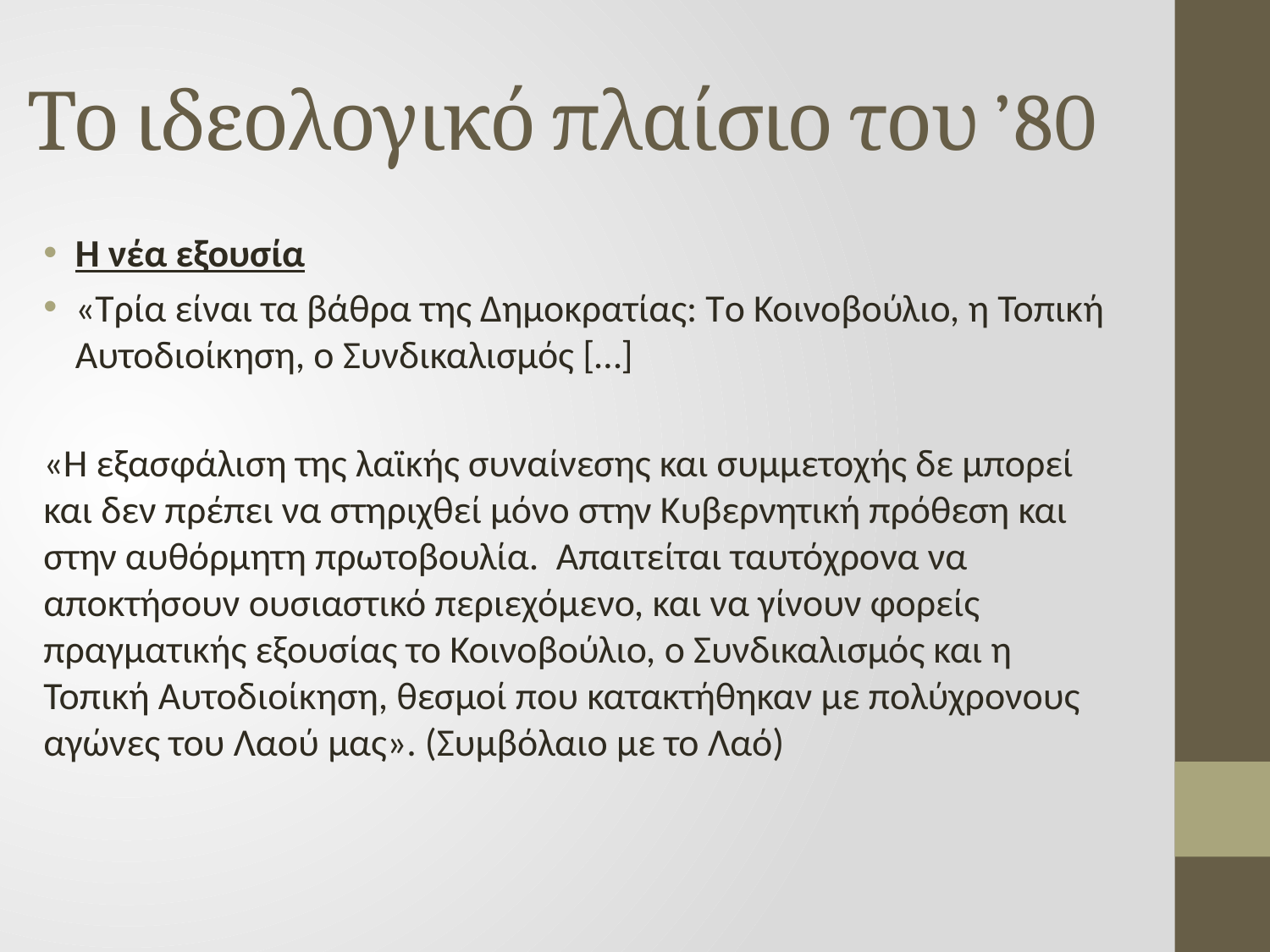

# Το ιδεολογικό πλαίσιο του ’80
Η νέα εξουσία
«Τρία είναι τα βάθρα της Δημοκρατίας: Tο Κοινοβούλιο, η Τοπική Αυτοδιοίκηση, ο Συνδικαλισμός […]

«H εξασφάλιση της λαϊκής συναίνεσης και συμμετοχής δε μπορεί και δεν πρέπει να στηριχθεί μόνο στην Κυβερνητική πρόθεση και στην αυθόρμητη πρωτοβουλία.  Απαιτείται ταυτόχρονα να αποκτήσουν ουσιαστικό περιεχόμενο, και να γίνουν φορείς πραγματικής εξουσίας το Κοινοβούλιο, ο Συνδικαλισμός και η Τοπική Αυτοδιοίκηση, θεσμοί που κατακτήθηκαν με πολύχρονους αγώνες του Λαού μας». (Συμβόλαιο με το Λαό)